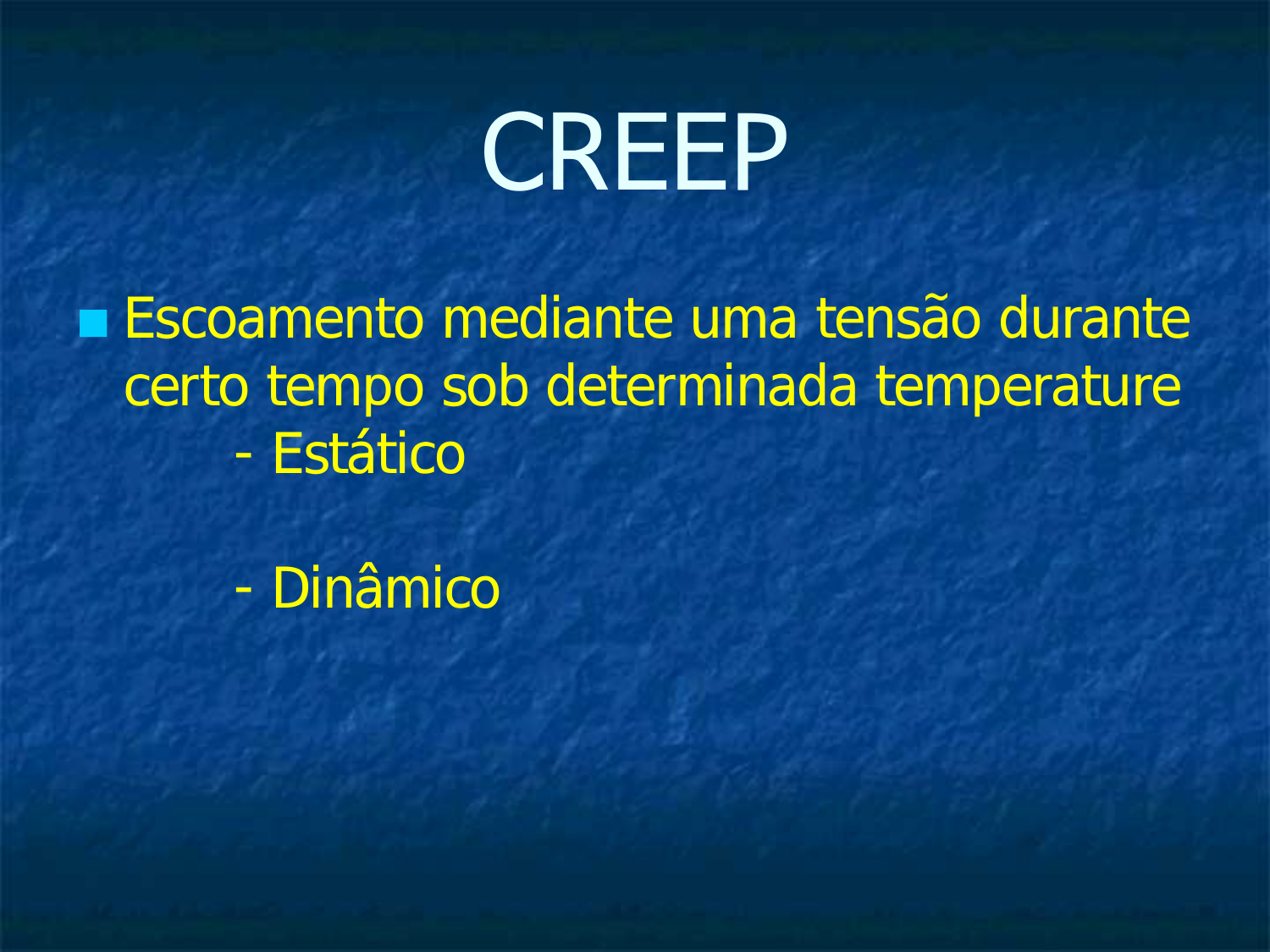

# CREEP
Escoamento mediante uma tensão durante certo tempo sob determinada temperature
         - Estático

         - Dinâmico